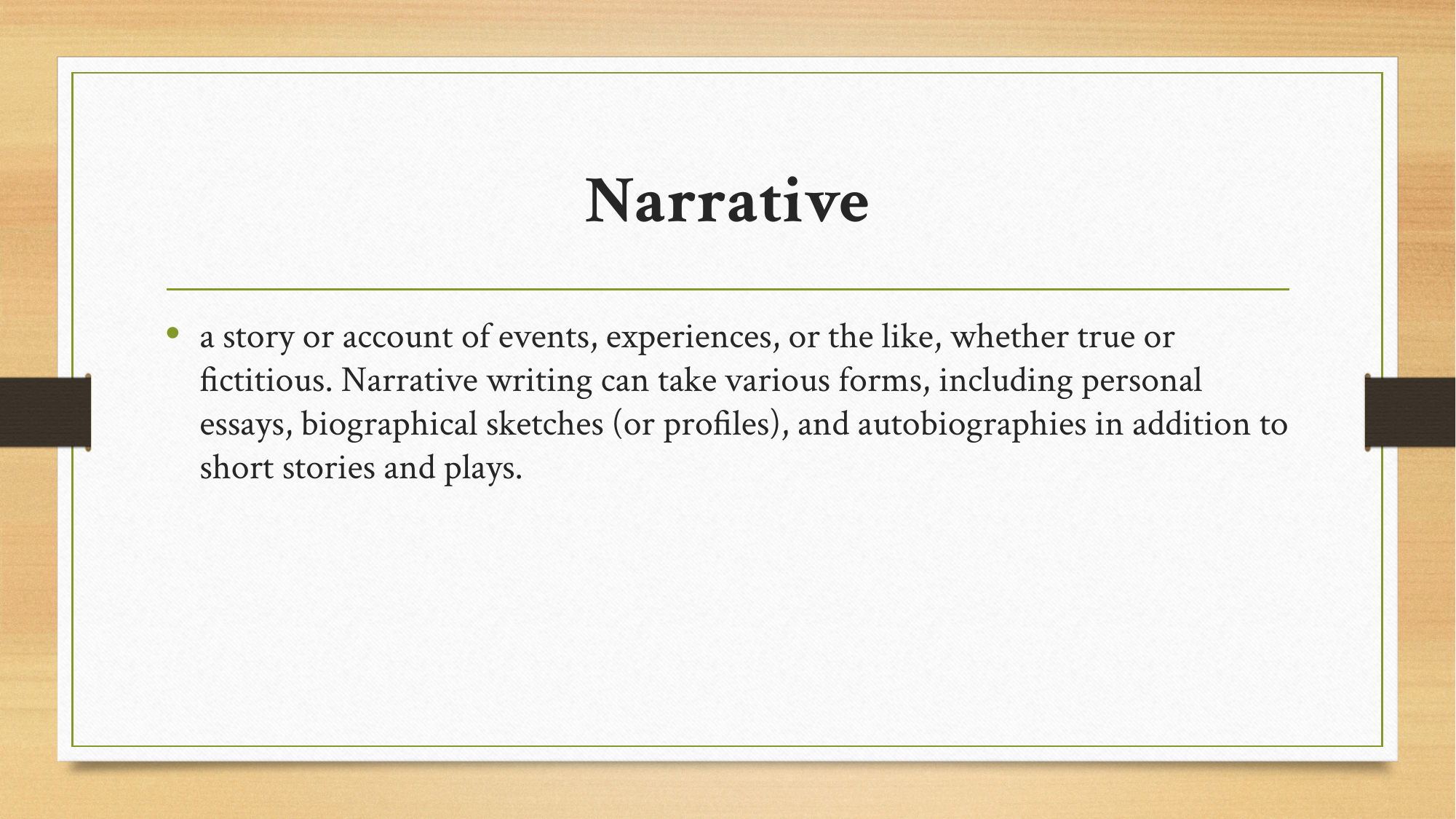

# Narrative
a story or account of events, experiences, or the like, whether true or fictitious. Narrative writing can take various forms, including personal essays, biographical sketches (or profiles), and autobiographies in addition to short stories and plays.